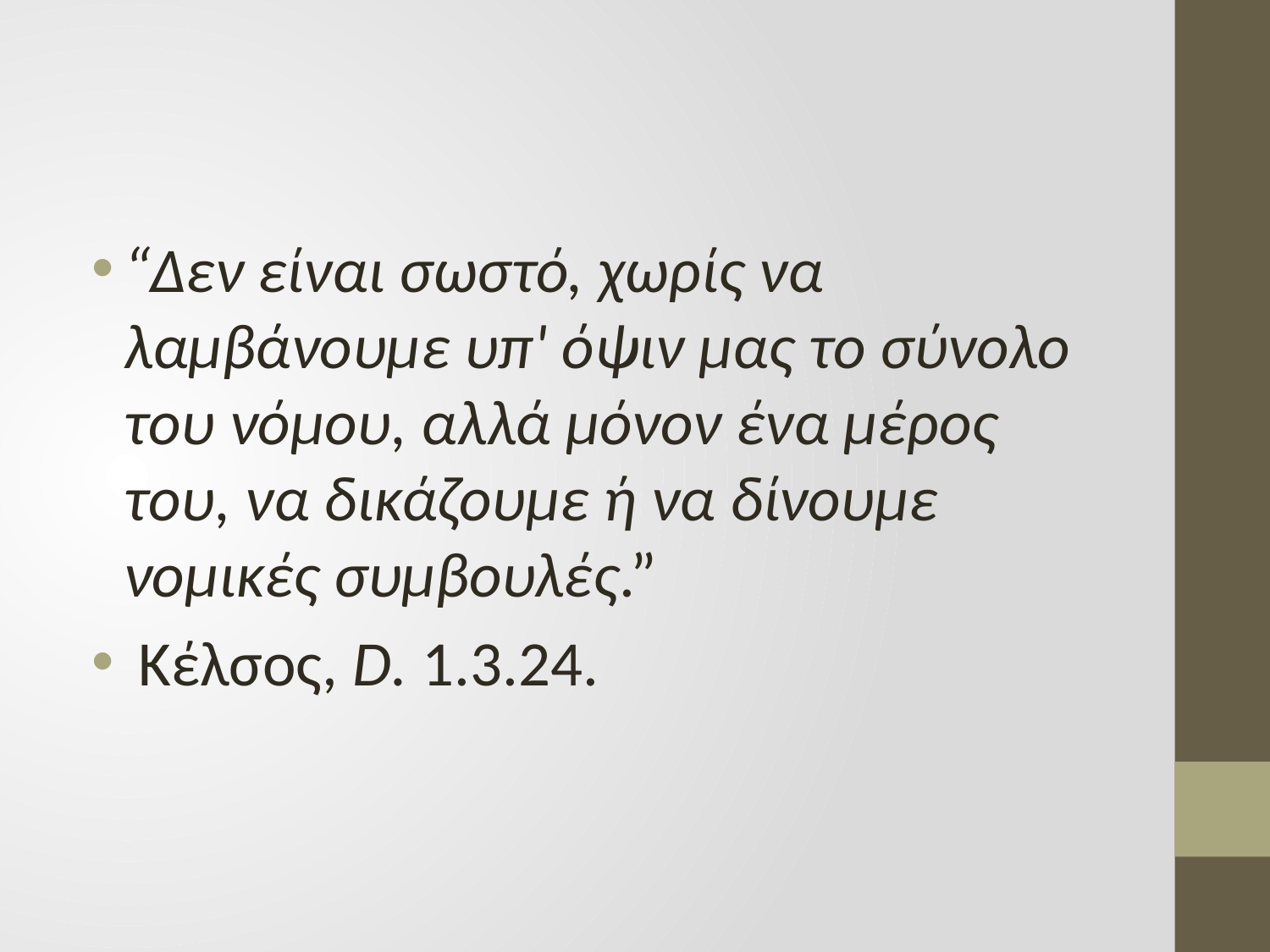

#
“Δεν είναι σωστό, χωρίς να λαμβάνουμε υπ' όψιν μας το σύνολο του νόμου, αλλά μόνον ένα μέρος του, να δικάζουμε ή να δίνουμε νομικές συμβουλές.”
 Κέλσος, D. 1.3.24.